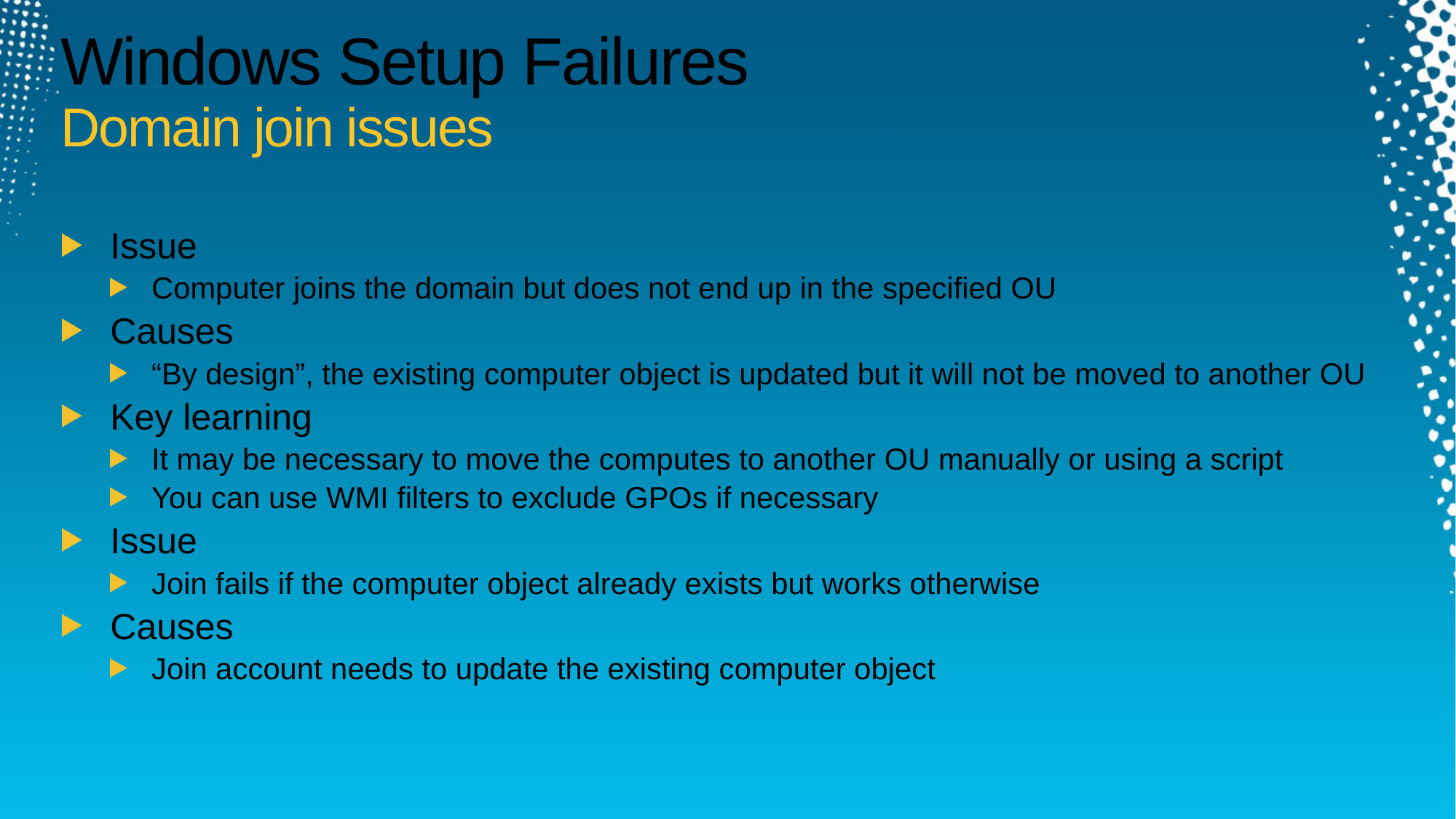

# Windows Setup Failures Domain join issues
Issue
Computer joins the domain but does not end up in the specified OU
Causes
“By design”, the existing computer object is updated but it will not be moved to another OU
Key learning
It may be necessary to move the computes to another OU manually or using a script
You can use WMI filters to exclude GPOs if necessary
Issue
Join fails if the computer object already exists but works otherwise
Causes
Join account needs to update the existing computer object